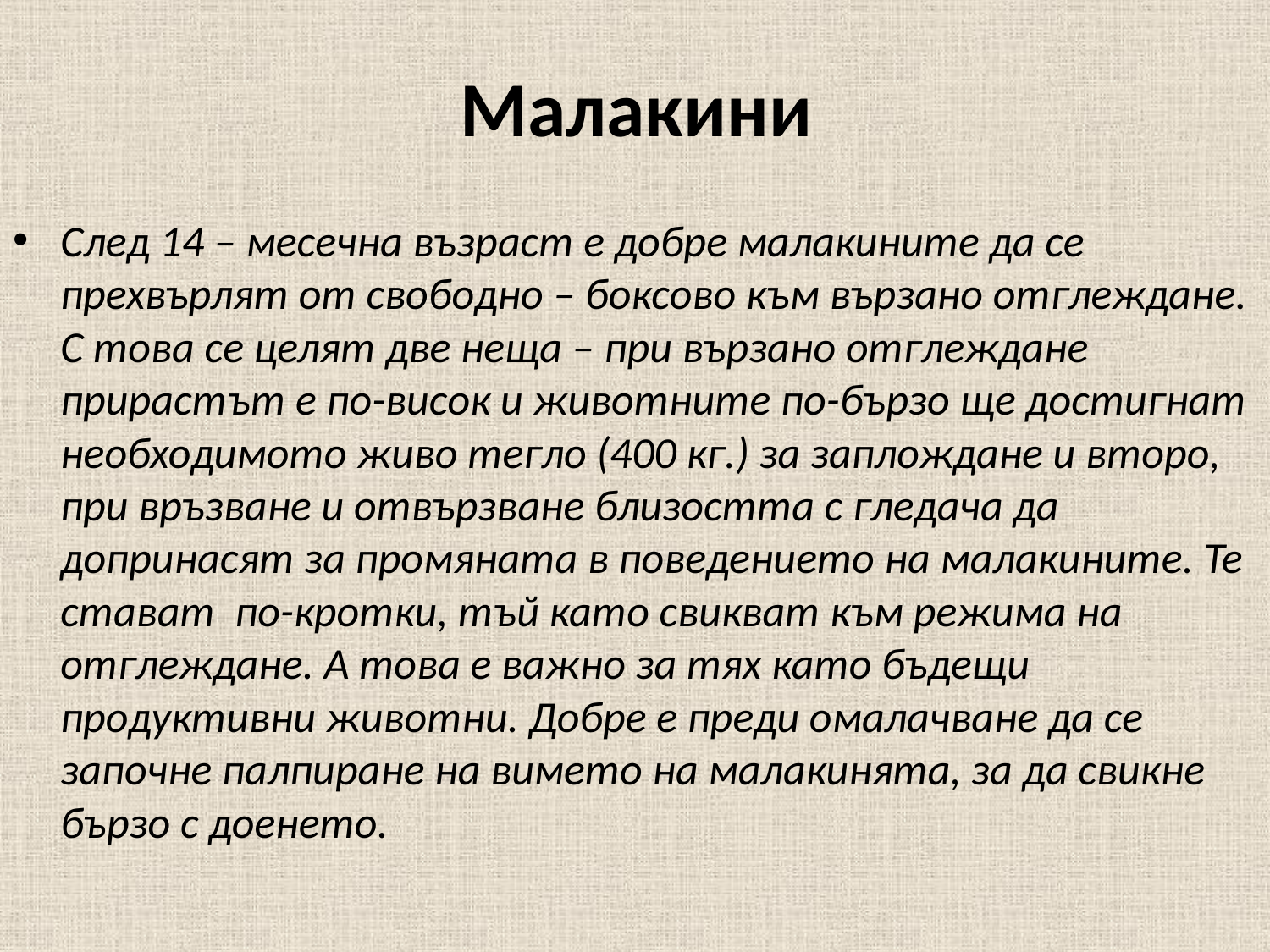

# Малакини
След 14 – месечна възраст е добре малакините да се прехвърлят от свободно – боксово към вързано отглеждане. С това се целят две неща – при вързано отглеждане прирастът е по-висок и животните по-бързо ще достигнат необходимото живо тегло (400 кг.) за заплождане и второ, при връзване и отвързване близостта с гледача да допринасят за промяната в поведението на малакините. Те стават  по-кротки, тъй като свикват към режима на отглеждане. А това е важно за тях като бъдещи продуктивни животни. Добре е преди омалачване да се започне палпиране на вимето на малакинята, за да свикне бързо с доенето.